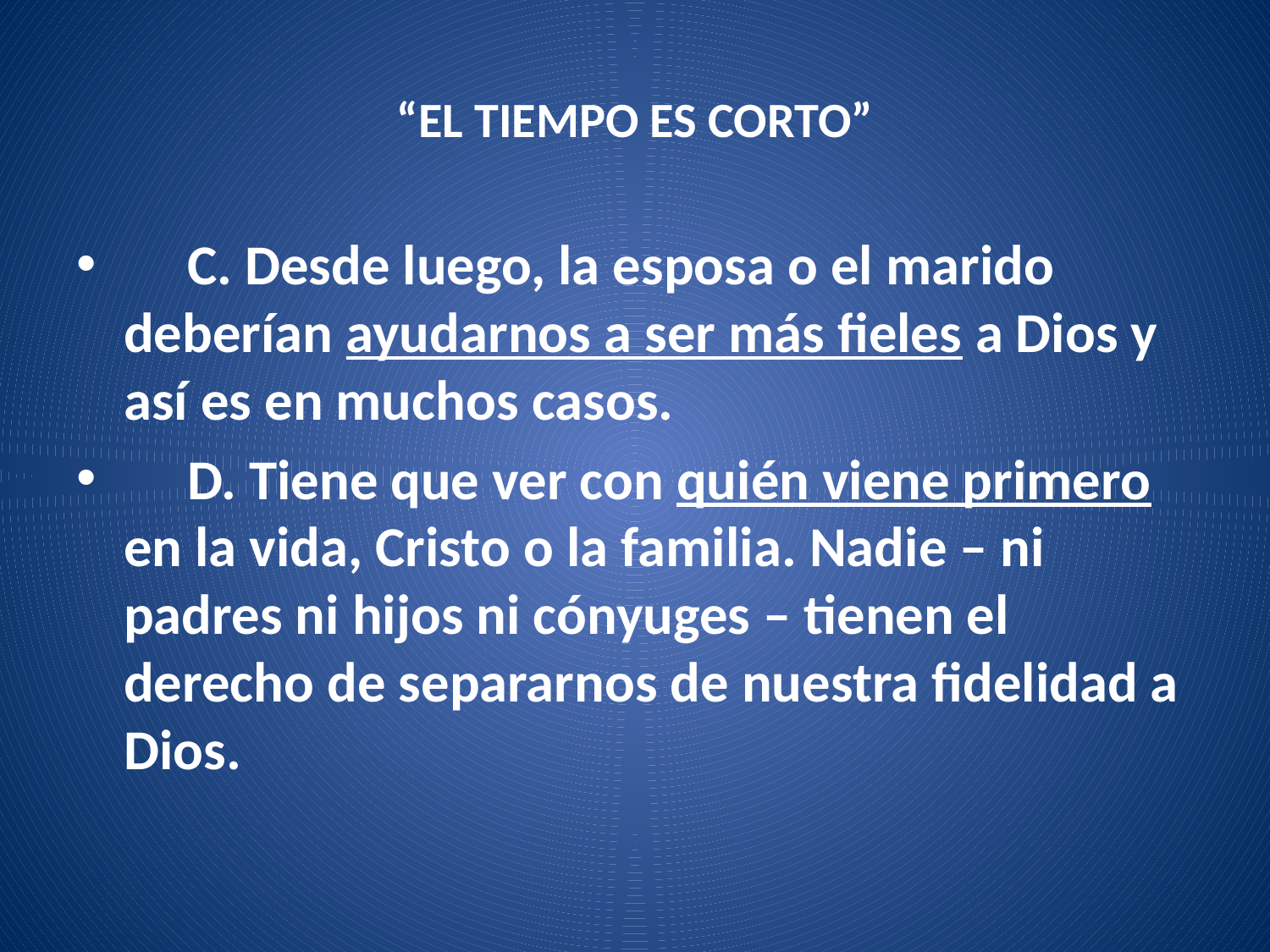

# “EL TIEMPO ES CORTO”
     C. Desde luego, la esposa o el marido deberían ayudarnos a ser más fieles a Dios y así es en muchos casos.
     D. Tiene que ver con quién viene primero en la vida, Cristo o la familia. Nadie – ni padres ni hijos ni cónyuges – tienen el derecho de separarnos de nuestra fidelidad a Dios.